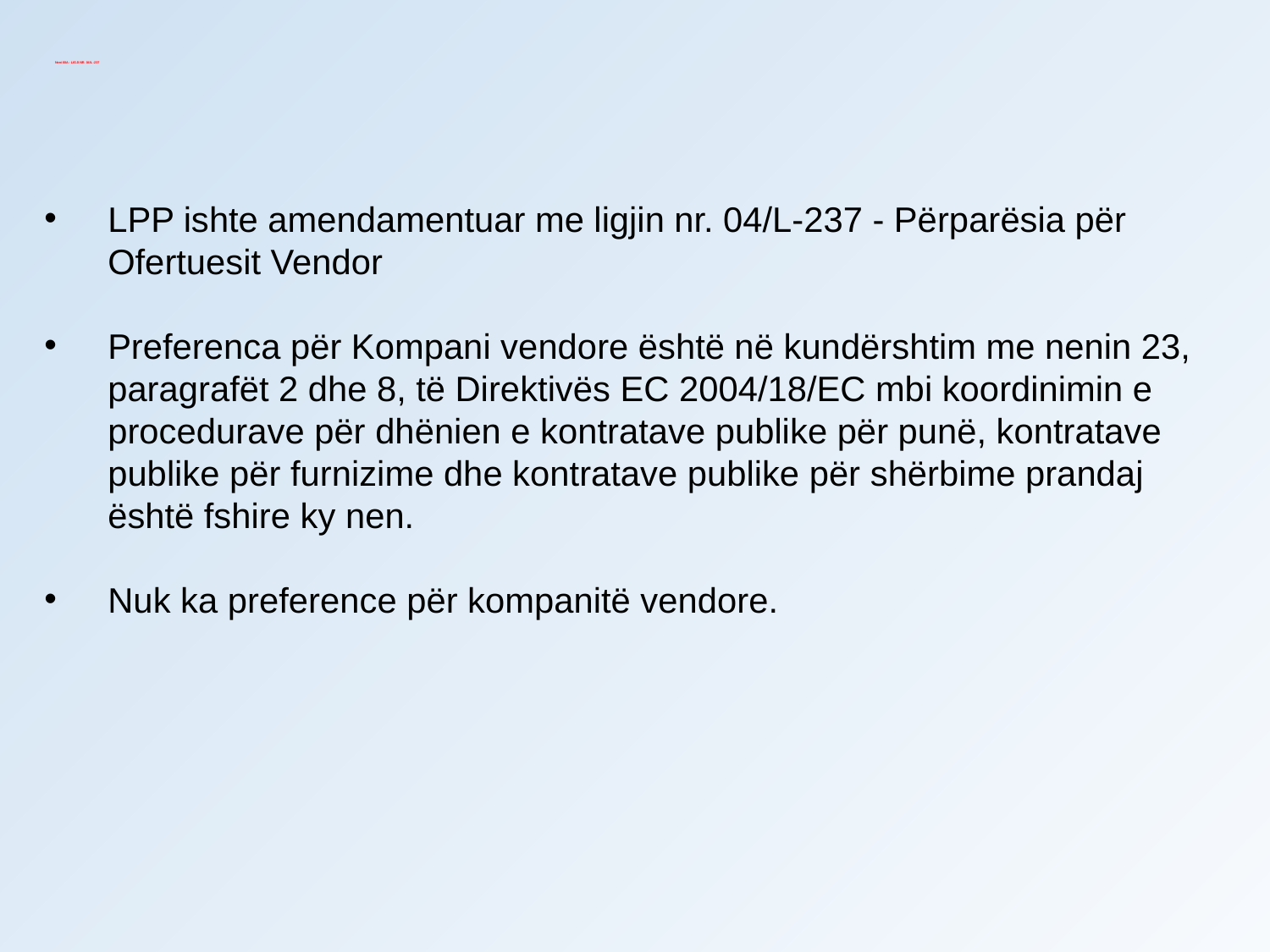

Neni 60A - LIGJI NR. 04/L -237

LPP ishte amendamentuar me ligjin nr. 04/L-237 - Përparësia për Ofertuesit Vendor

Preferenca për Kompani vendore është në kundërshtim me nenin 23, paragrafët 2 dhe 8, të Direktivës EC 2004/18/EC mbi koordinimin e procedurave për dhënien e kontratave publike për punë, kontratave publike për furnizime dhe kontratave publike për shërbime prandaj është fshire ky nen.

Nuk ka preference për kompanitë vendore.